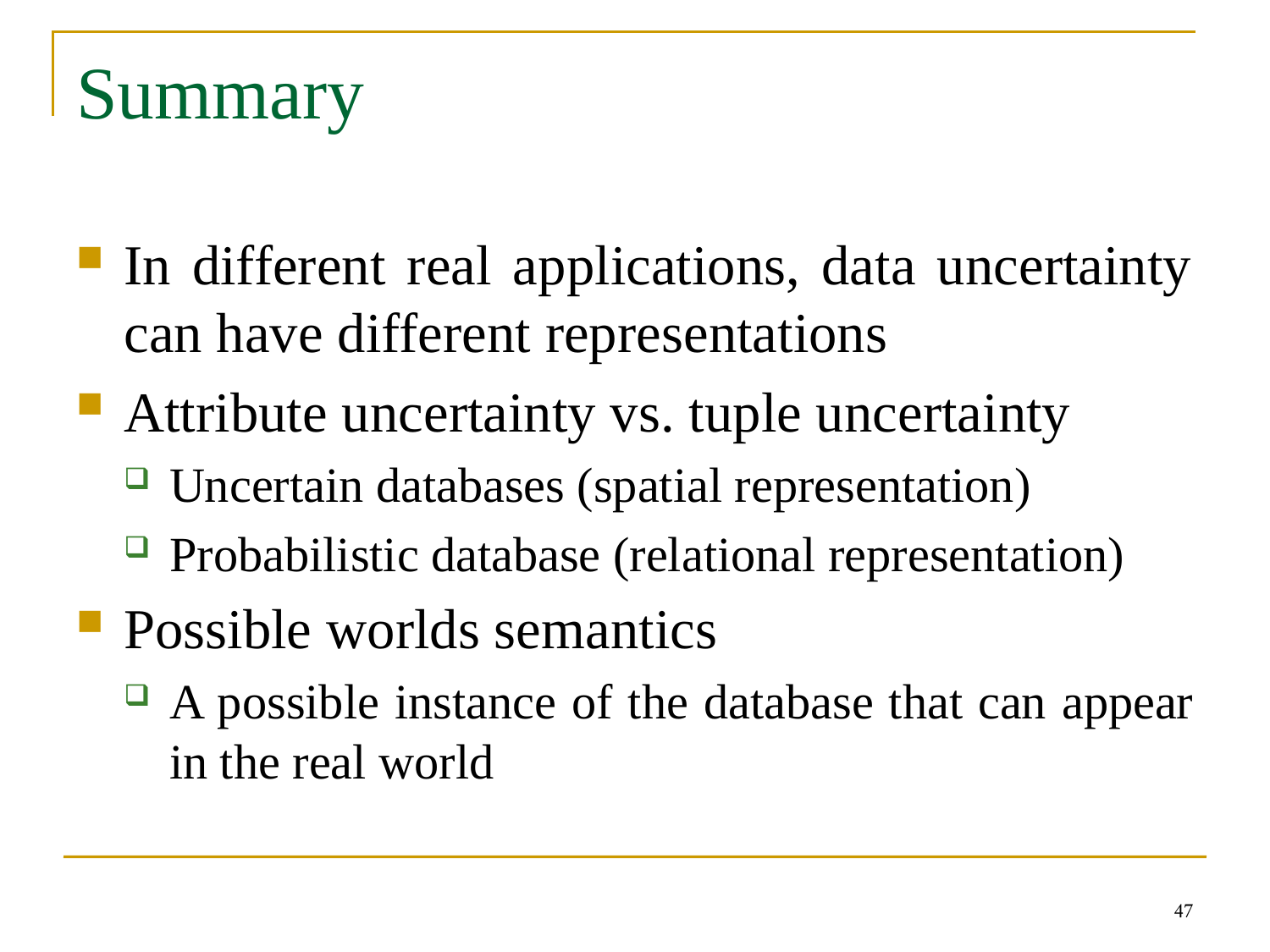

# Summary
In different real applications, data uncertainty can have different representations
Attribute uncertainty vs. tuple uncertainty
Uncertain databases (spatial representation)
Probabilistic database (relational representation)
Possible worlds semantics
A possible instance of the database that can appear in the real world

47